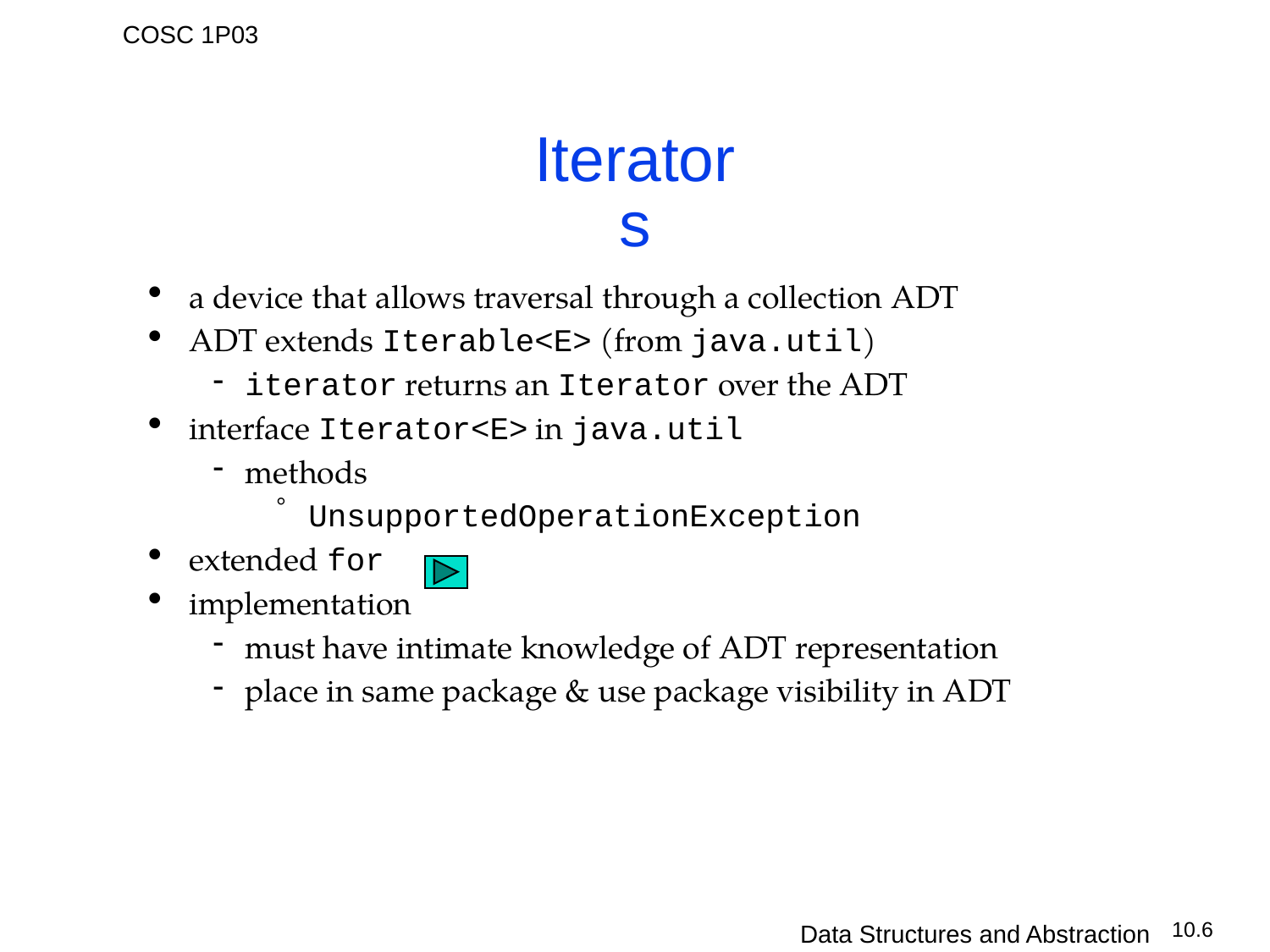

# Iterators
a device that allows traversal through a collection ADT
ADT extends Iterable<E> (from java.util)
iterator returns an Iterator over the ADT
interface Iterator<E> in java.util
methods
UnsupportedOperationException
extended for
implementation
must have intimate knowledge of ADT representation
place in same package & use package visibility in ADT